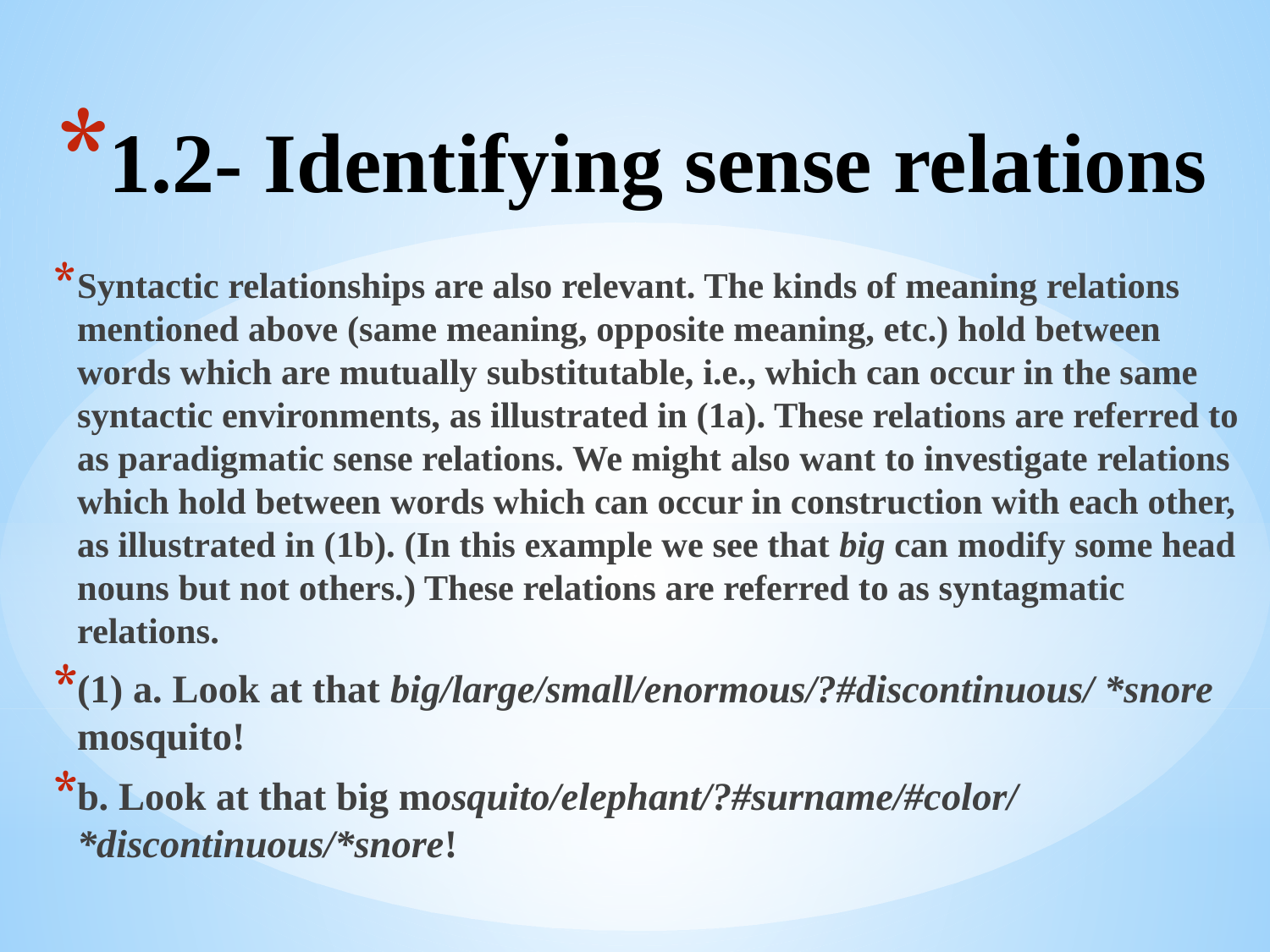

# 1.2- Identifying sense relations
Syntactic relationships are also relevant. The kinds of meaning relations mentioned above (same meaning, opposite meaning, etc.) hold between words which are mutually substitutable, i.e., which can occur in the same syntactic environments, as illustrated in (1a). These relations are referred to as paradigmatic sense relations. We might also want to investigate relations which hold between words which can occur in construction with each other, as illustrated in (1b). (In this example we see that big can modify some head nouns but not others.) These relations are referred to as syntagmatic relations.
(1) a. Look at that big/large/small/enormous/?#discontinuous/ *snore mosquito!
b. Look at that big mosquito/elephant/?#surname/#color/ *discontinuous/*snore!